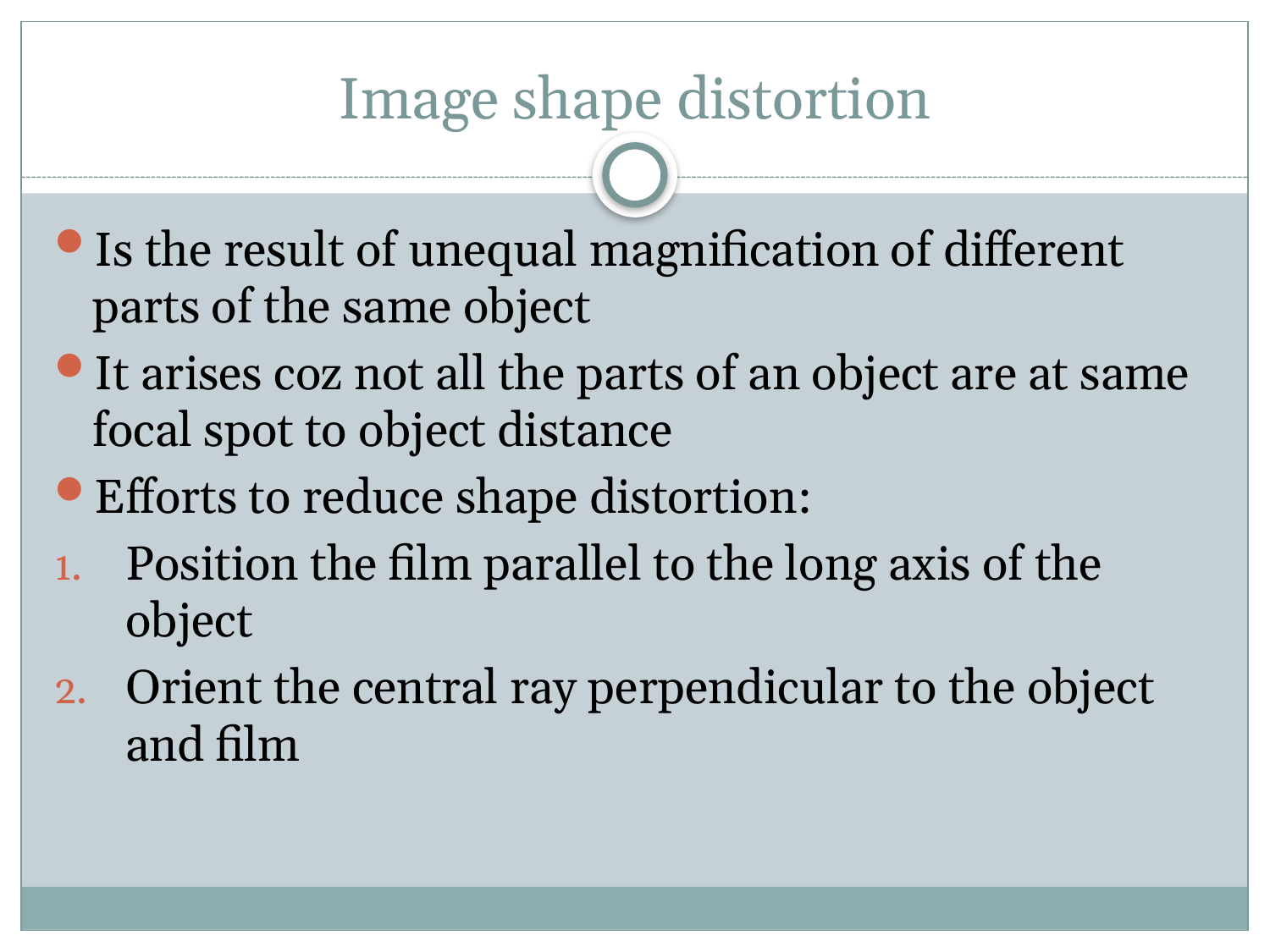

# Image shape distortion
Is the result of unequal magnification of different parts of the same object
It arises coz not all the parts of an object are at same focal spot to object distance
Efforts to reduce shape distortion:
Position the film parallel to the long axis of the object
Orient the central ray perpendicular to the object and film